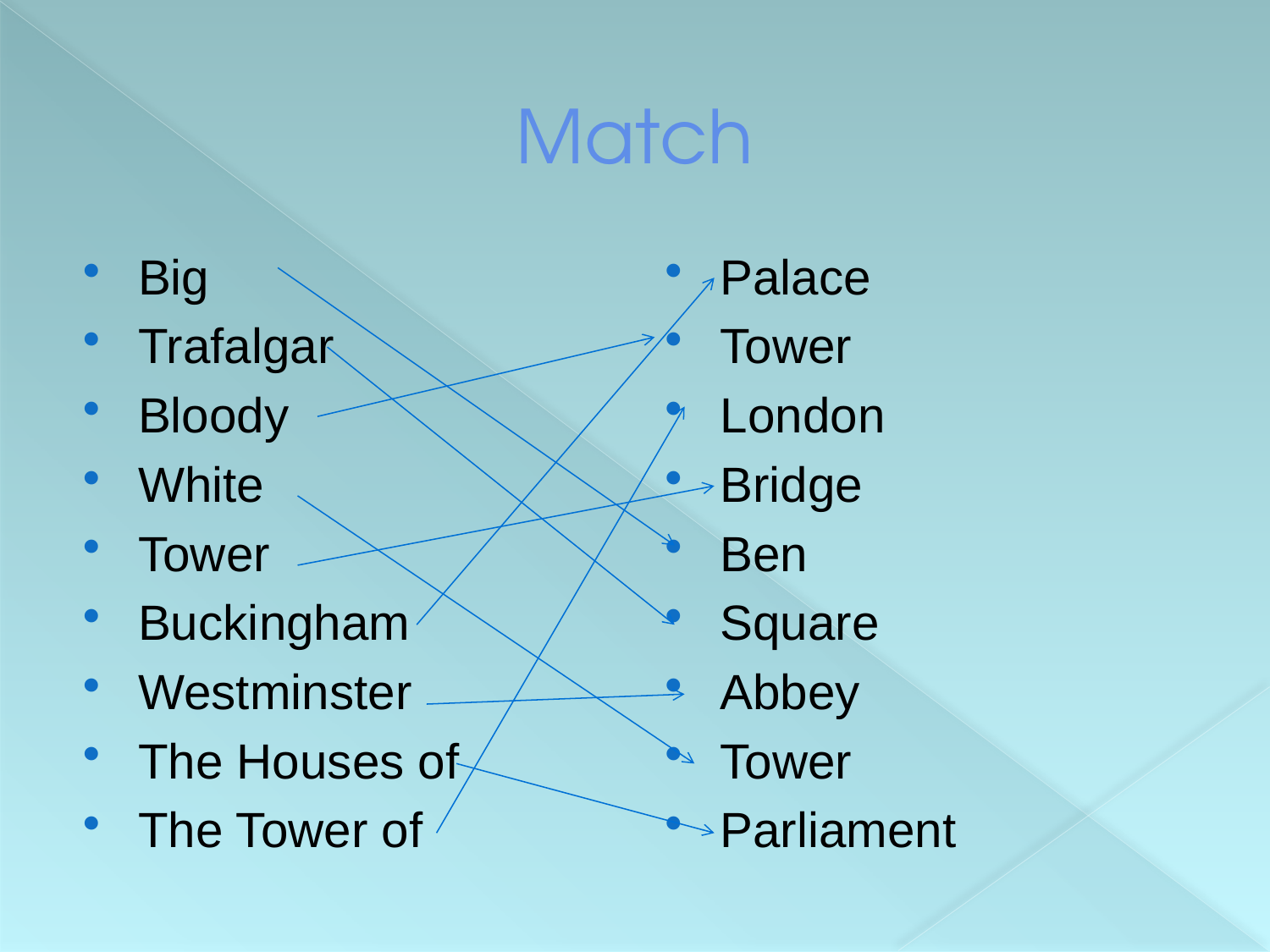

# Match
Big
Trafalgar
Bloody
White
Tower
Buckingham
Westminster
The Houses of
The Tower of
Palace
Tower
London
Bridge
Ben
Square
Abbey
Tower
Parliament